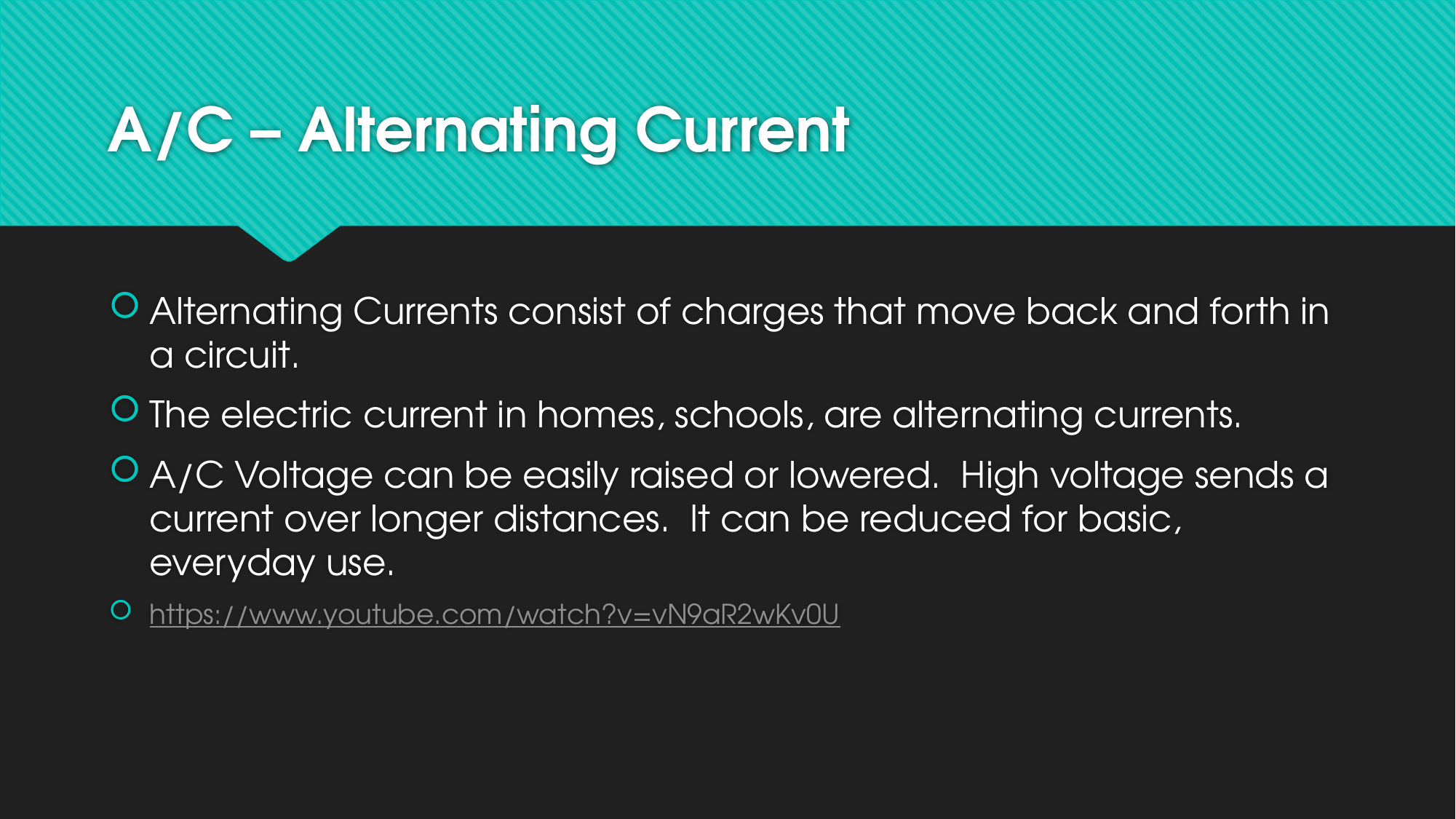

# A/C – Alternating Current
Alternating Currents consist of charges that move back and forth in a circuit.
The electric current in homes, schools, are alternating currents.
A/C Voltage can be easily raised or lowered.  High voltage sends a current over longer distances.  It can be reduced for basic, everyday use.
https://www.youtube.com/watch?v=vN9aR2wKv0U